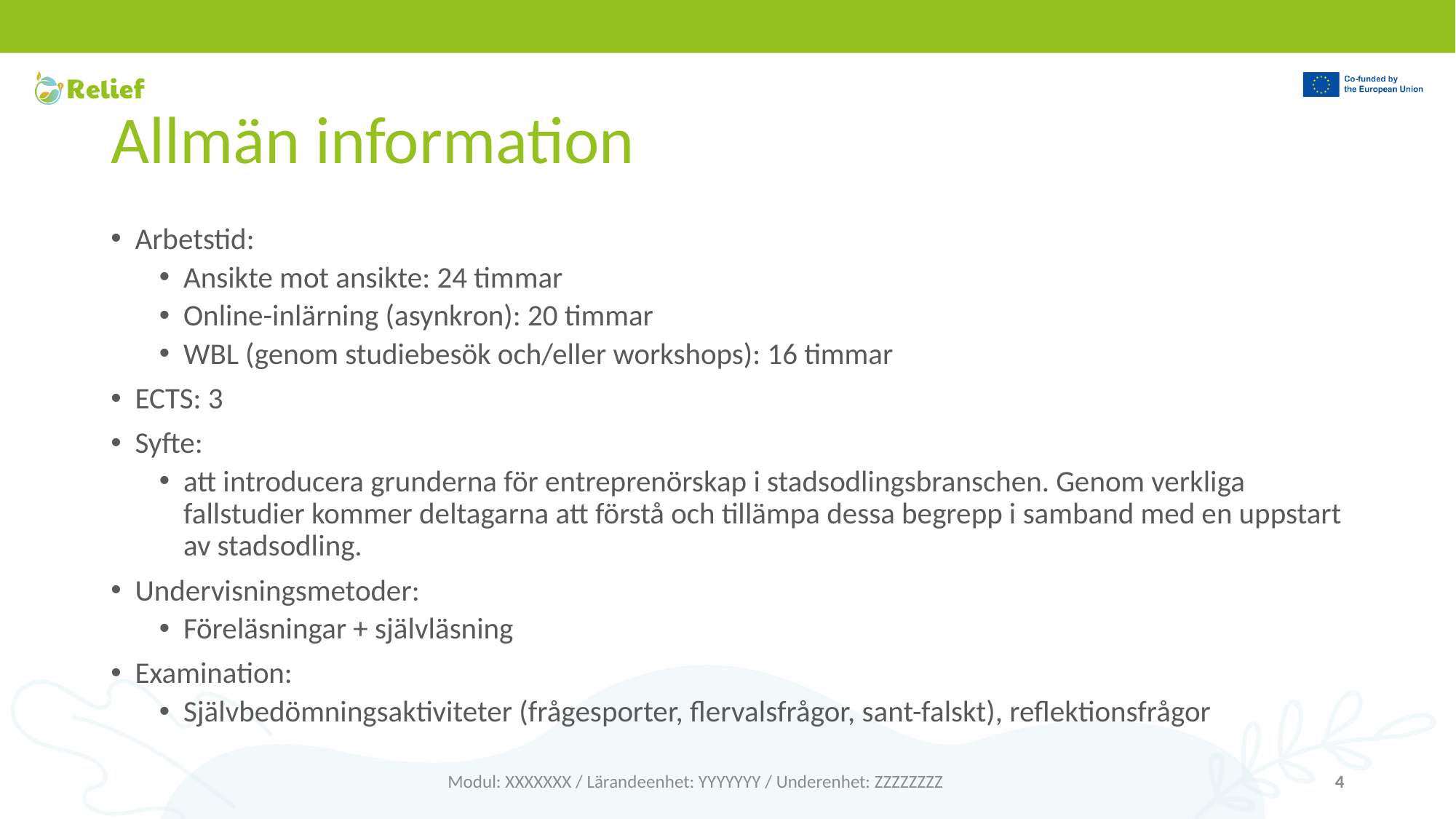

# Allmän information
Arbetstid:
Ansikte mot ansikte: 24 timmar
Online-inlärning (asynkron): 20 timmar
WBL (genom studiebesök och/eller workshops): 16 timmar
ECTS: 3
Syfte:
att introducera grunderna för entreprenörskap i stadsodlingsbranschen. Genom verkliga fallstudier kommer deltagarna att förstå och tillämpa dessa begrepp i samband med en uppstart av stadsodling.
Undervisningsmetoder:
Föreläsningar + självläsning
Examination:
Självbedömningsaktiviteter (frågesporter, flervalsfrågor, sant-falskt), reflektionsfrågor
Modul: XXXXXXX / Lärandeenhet: YYYYYYY / Underenhet: ZZZZZZZZ
4